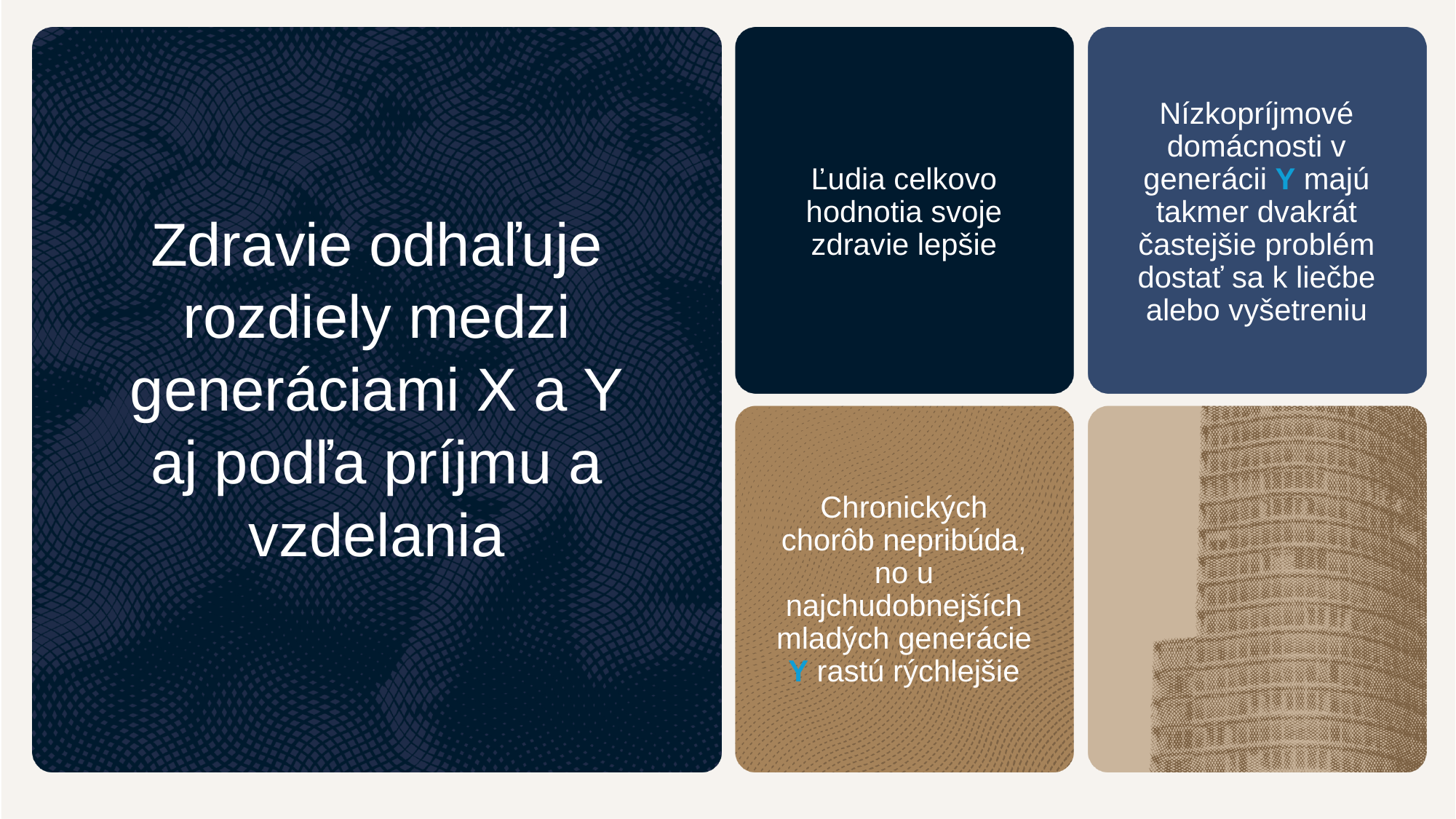

Zdravie odhaľuje rozdiely medzi generáciami X a Y aj podľa príjmu a vzdelania
Ľudia celkovo hodnotia svoje zdravie lepšie
Nízkopríjmové domácnosti v generácii Y majú takmer dvakrát častejšie problém dostať sa k liečbe alebo vyšetreniu
Chronických chorôb nepribúda, no u najchudobnejších mladých generácie Y rastú rýchlejšie